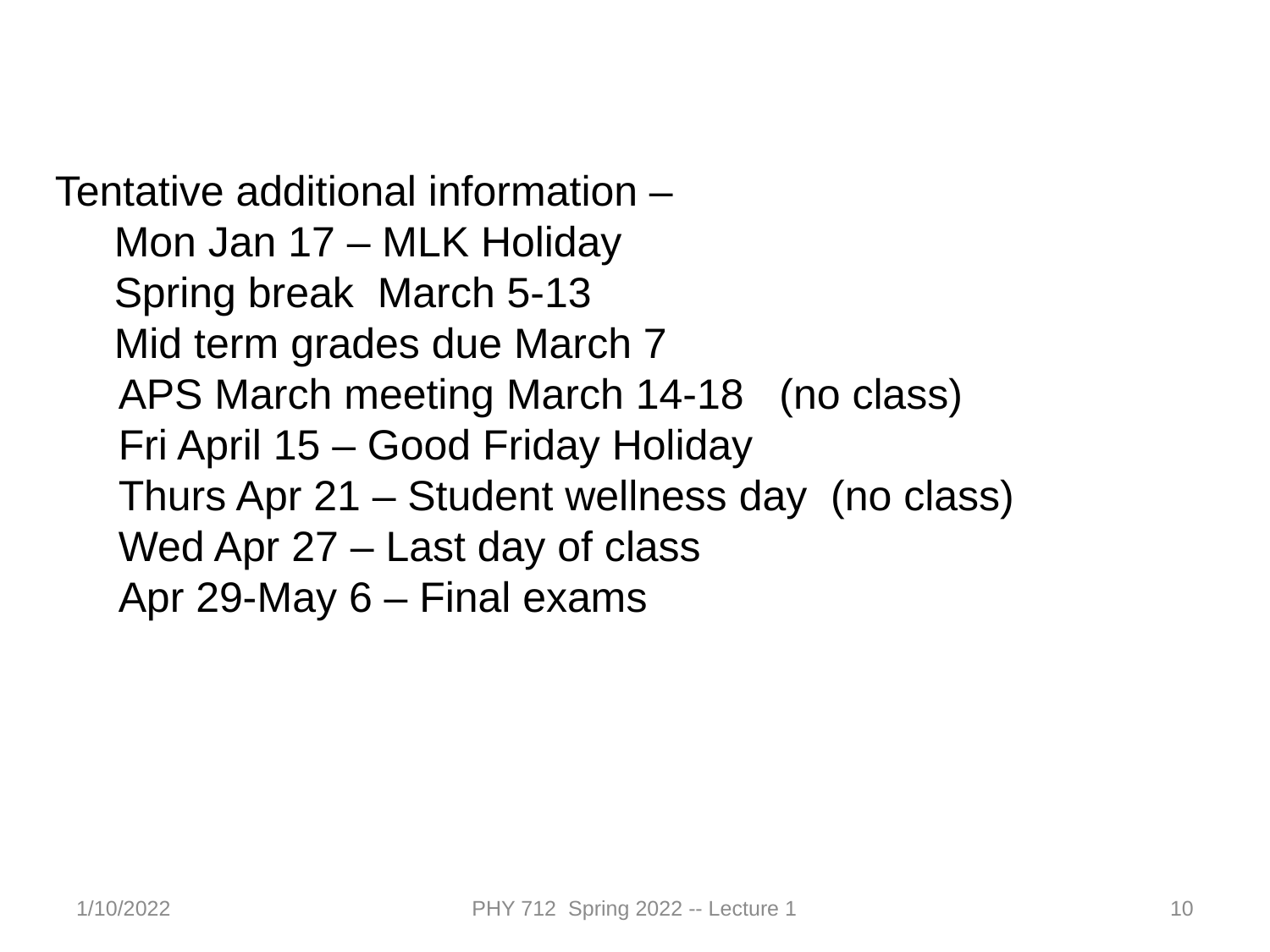

Tentative additional information –
     Mon Jan 17 – MLK Holiday
     Spring break  March 5-13
     Mid term grades due March 7
APS March meeting March 14-18   (no class)
Fri April 15 – Good Friday Holiday
Thurs Apr 21 – Student wellness day  (no class)
Wed Apr 27 – Last day of class
Apr 29-May 6 – Final exams

1/10/2022
PHY 712  Spring 2022 -- Lecture 1
10